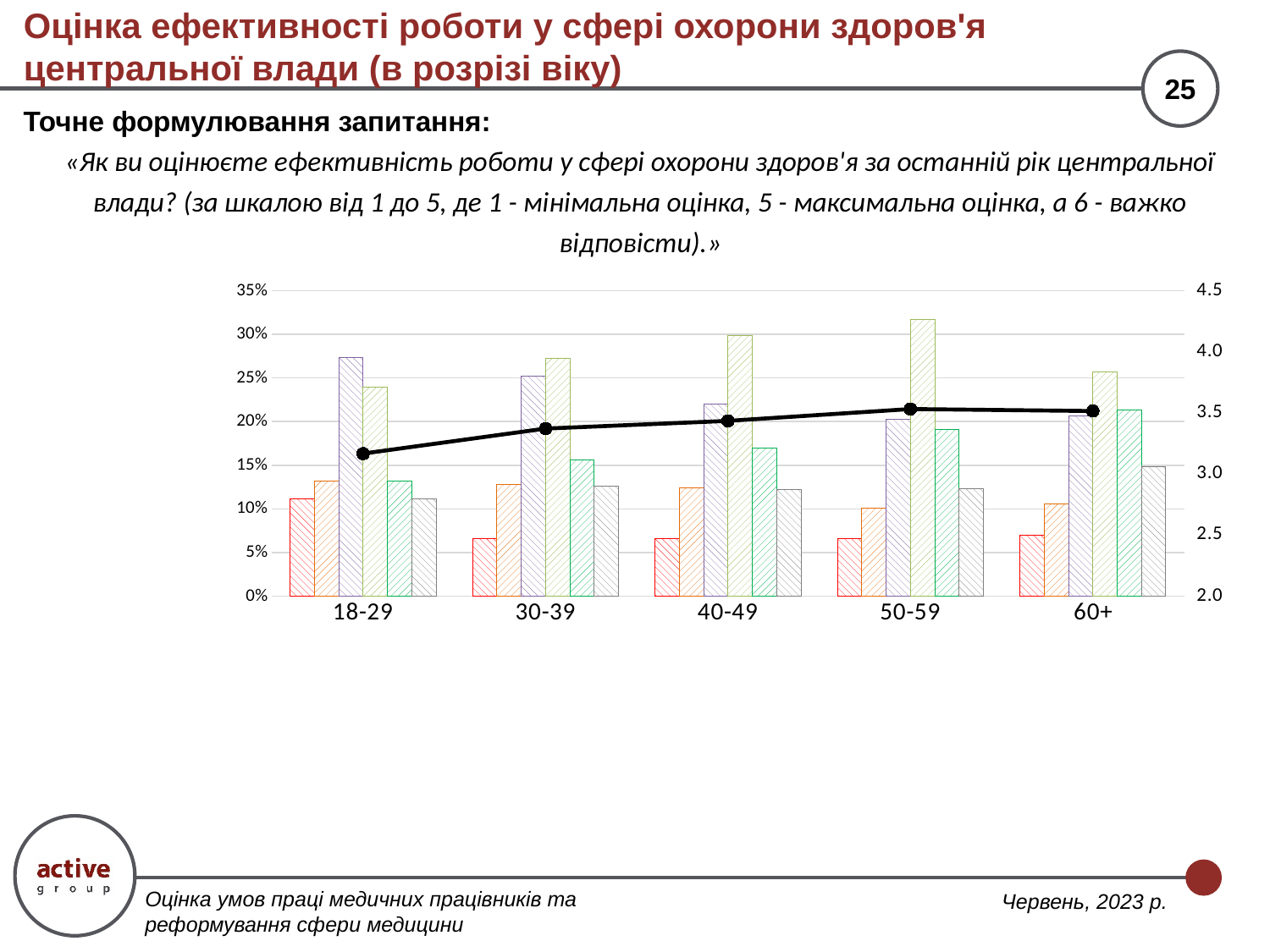

# Оцінка ефективності роботи у сфері охорони здоров'я центральної влади (в розрізі віку)
Точне формулювання запитання:
«Як ви оцінюєте ефективність роботи у сфері охорони здоров'я за останній рік центральної влади? (за шкалою від 1 до 5, де 1 - мінімальна оцінка, 5 - максимальна оцінка, а 6 - важко відповісти).»

### Chart

| Category | 1 | 2 | 3 | 4 | 5 | Важко відповісти | Середньозважена оцінка |
|---|---|---|---|---|---|---|---|
| 18-29 | 0.11148648648648649 | 0.13175675675675674 | 0.27364864864864863 | 0.23986486486486483 | 0.13175675675675674 | 0.11148648648648649 | 3.167300380228137 |
| 30-39 | 0.06578947368421052 | 0.12781954887218044 | 0.2518796992481203 | 0.2725563909774436 | 0.15601503759398497 | 0.12593984962406016 | 3.372043010752688 |
| 40-49 | 0.06593406593406594 | 0.12401883830455258 | 0.21978021978021978 | 0.29827315541601257 | 0.1695447409733124 | 0.12244897959183673 | 3.434704830053667 |
| 50-59 | 0.0658578856152513 | 0.10051993067590988 | 0.2027729636048527 | 0.317157712305026 | 0.19064124783362218 | 0.12305025996533797 | 3.531620553359684 |
| 60+ | 0.06954436450839328 | 0.10551558752997602 | 0.20623501199040767 | 0.2565947242206235 | 0.2134292565947242 | 0.1486810551558753 | 3.5154929577464786 |